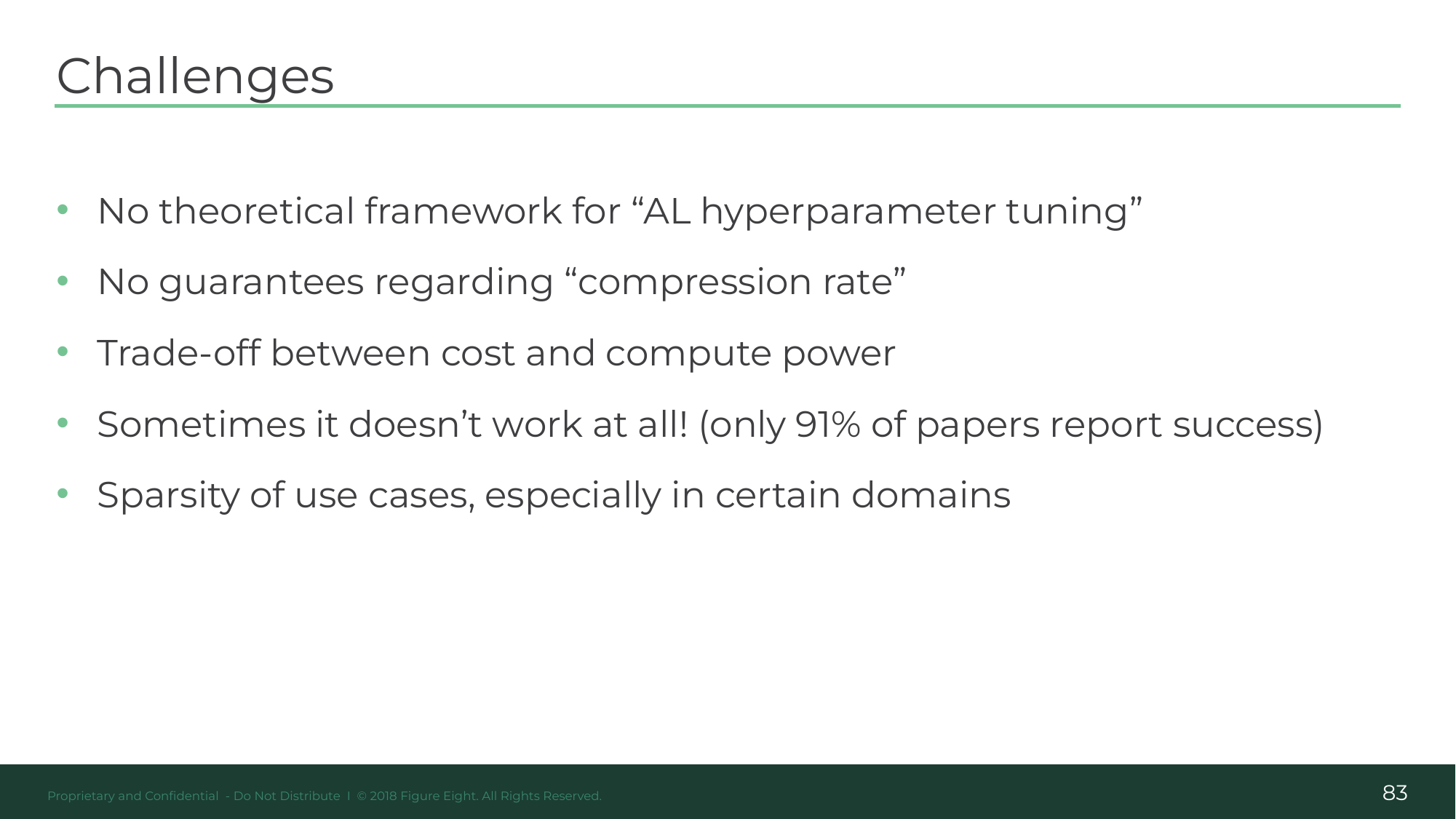

# Challenges
No theoretical framework for “AL hyperparameter tuning”
No guarantees regarding “compression rate”
Trade-off between cost and compute power
Sometimes it doesn’t work at all! (only 91% of papers report success)
Sparsity of use cases, especially in certain domains
83
Proprietary and Confidential  - Do Not Distribute  I  © 2018 Figure Eight. All Rights Reserved.